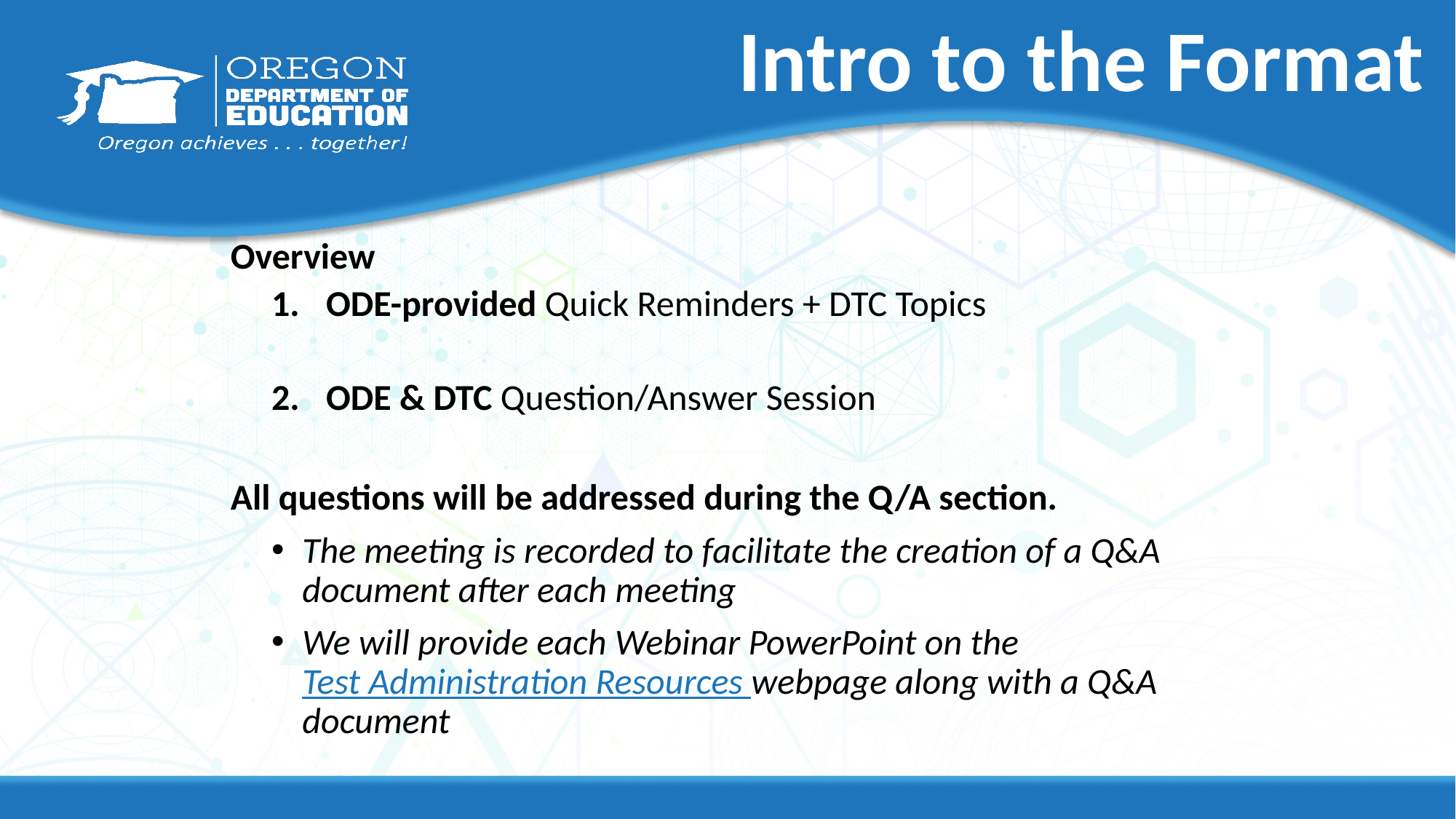

# Intro to the Format
Overview
ODE-provided Quick Reminders + DTC Topics

ODE & DTC Question/Answer Session

All questions will be addressed during the Q/A section.
The meeting is recorded to facilitate the creation of a Q&A document after each meeting
We will provide each Webinar PowerPoint on the Test Administration Resources webpage along with a Q&A document